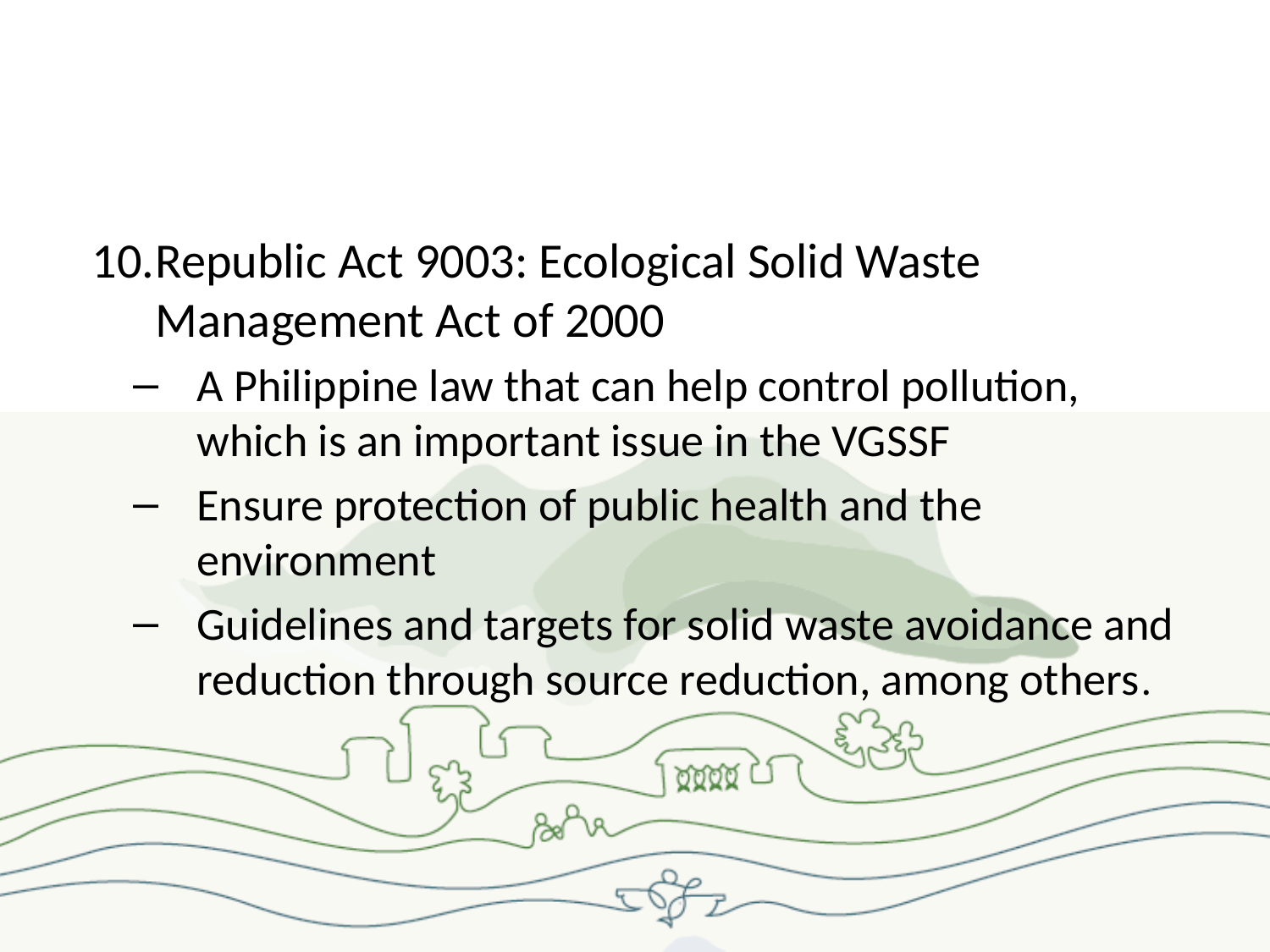

#
Republic Act 9003: Ecological Solid Waste Management Act of 2000
A Philippine law that can help control pollution, which is an important issue in the VGSSF
Ensure protection of public health and the environment
Guidelines and targets for solid waste avoidance and reduction through source reduction, among others.